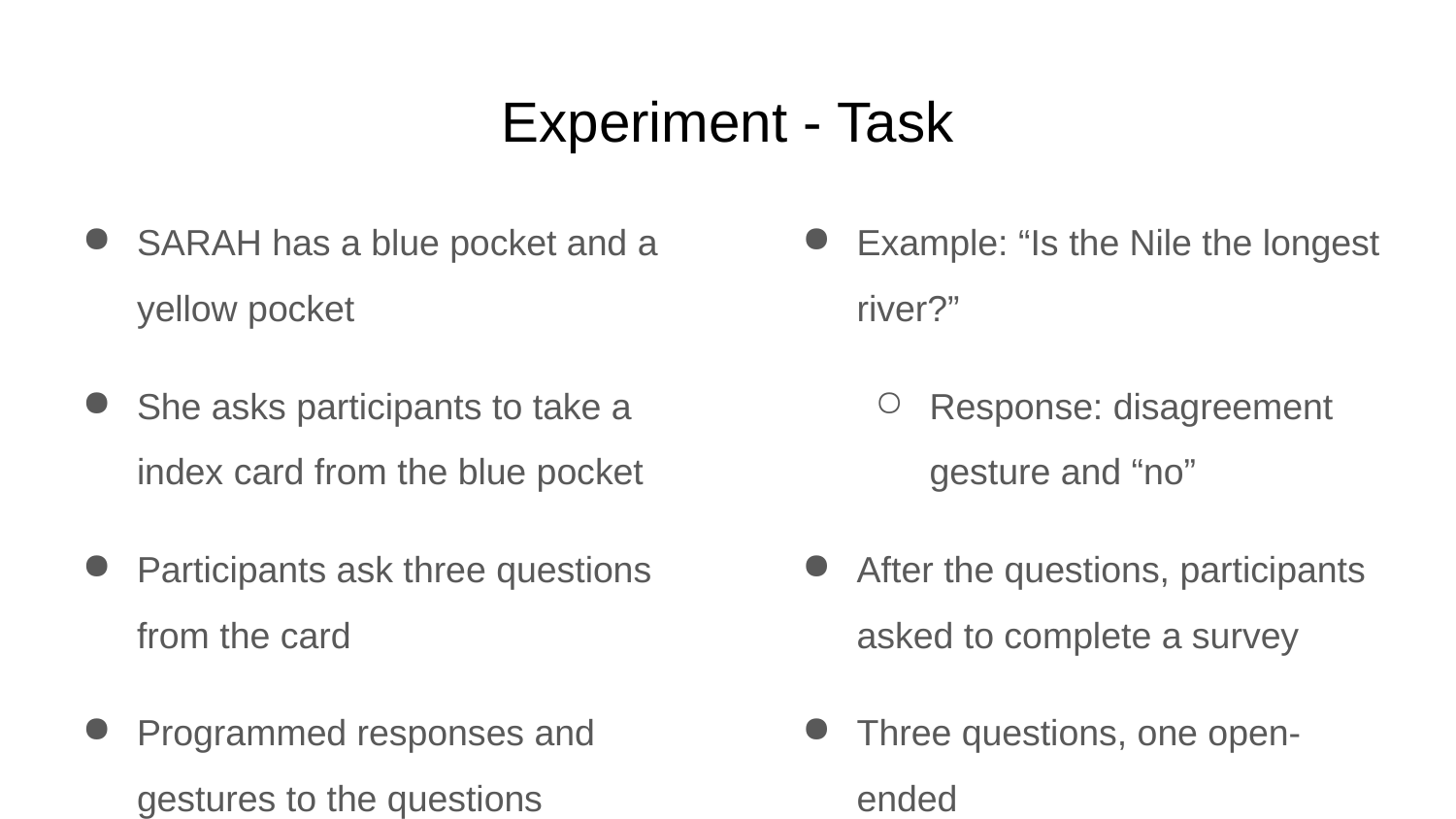

# Experiment - Task
SARAH has a blue pocket and a yellow pocket
She asks participants to take a index card from the blue pocket
Participants ask three questions from the card
Programmed responses and gestures to the questions
Example: “Is the Nile the longest river?”
Response: disagreement gesture and “no”
After the questions, participants asked to complete a survey
Three questions, one open-ended